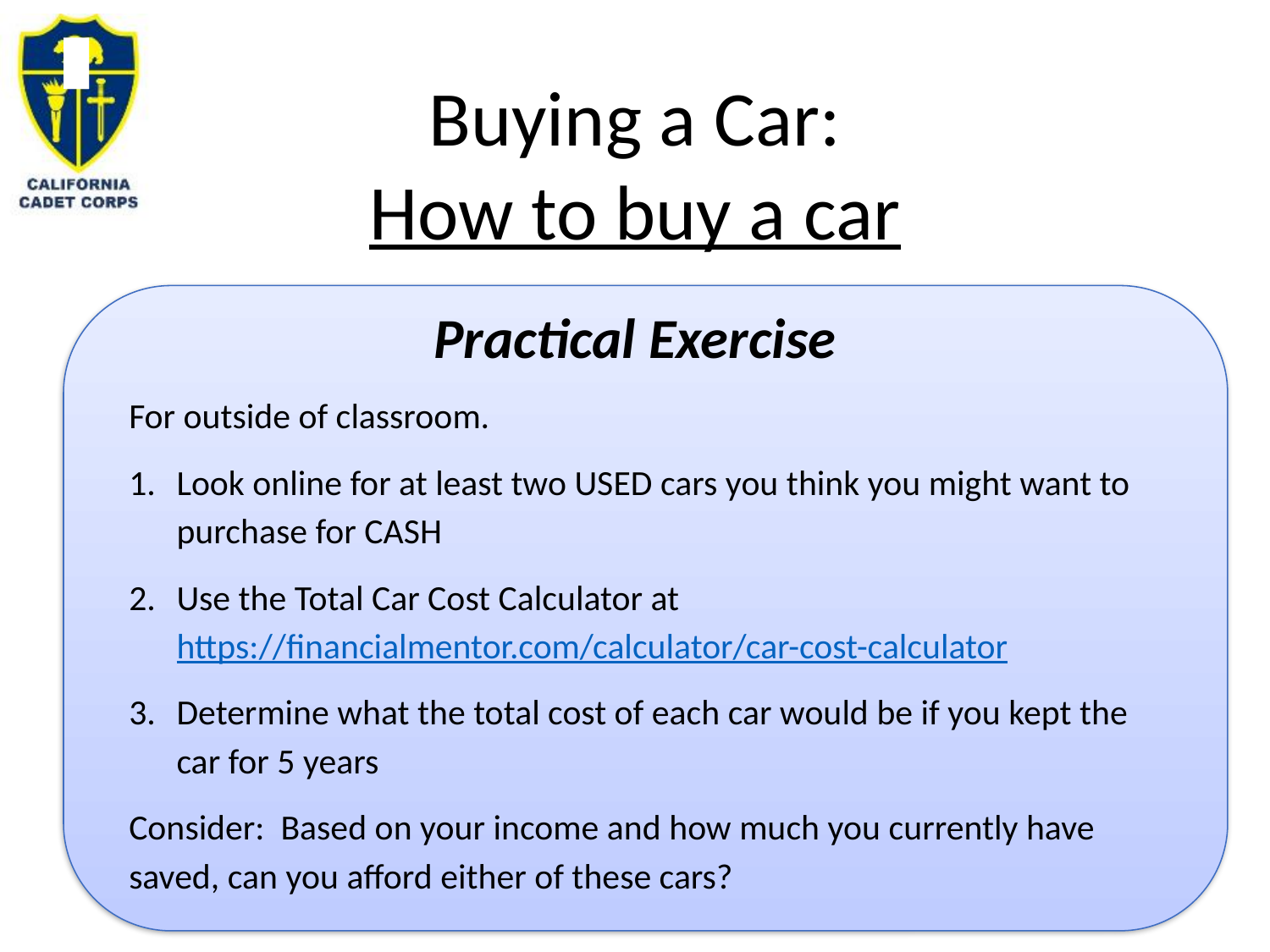

# Buying a Car: How to buy a car

Practical Exercise
For outside of classroom.
Look online for at least two USED cars you think you might want to purchase for CASH
Use the Total Car Cost Calculator at https://financialmentor.com/calculator/car-cost-calculator
Determine what the total cost of each car would be if you kept the car for 5 years
Consider:  Based on your income and how much you currently have saved, can you afford either of these cars?